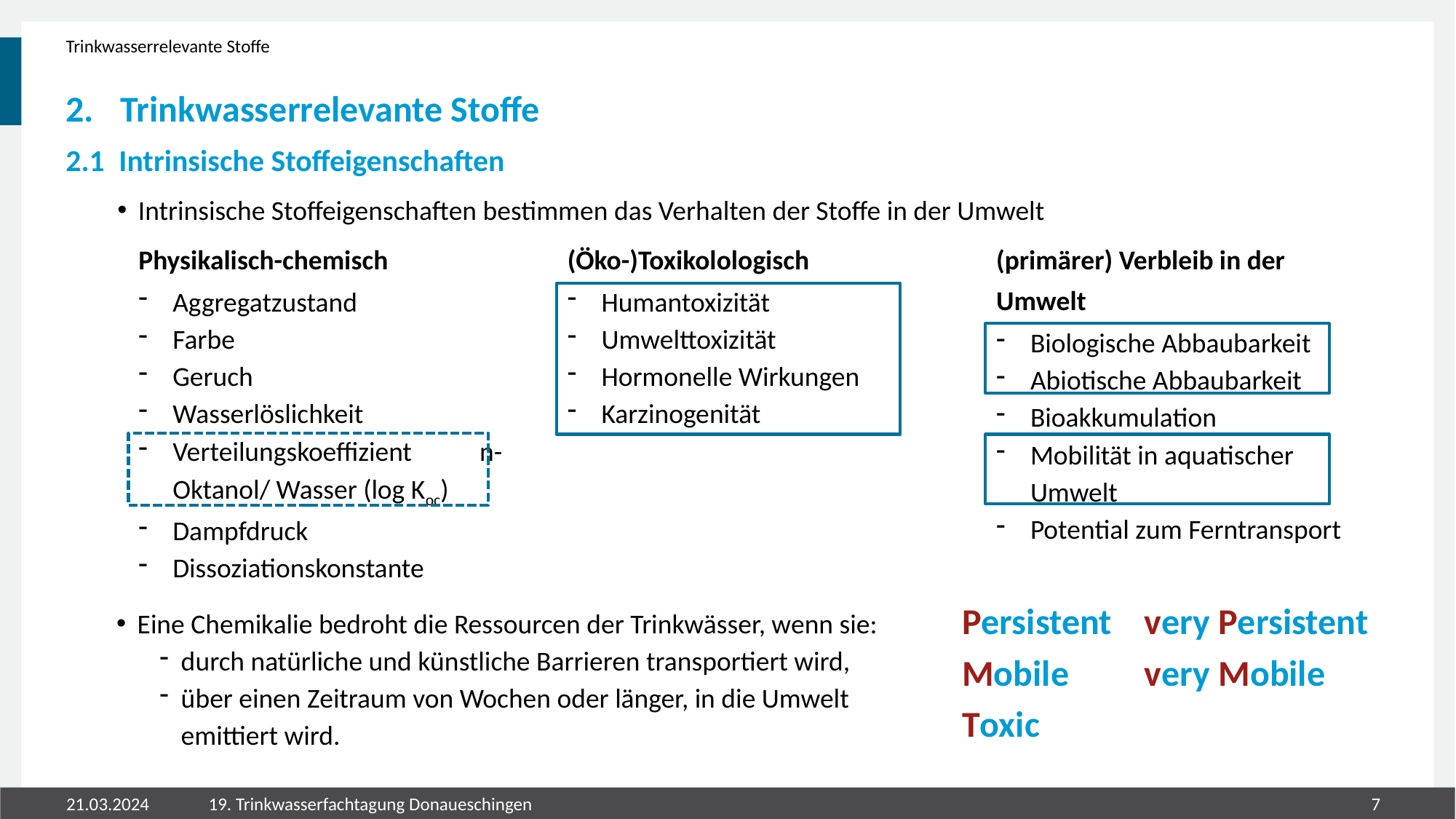

Trinkwasserrelevante Stoffe
# Trinkwasserrelevante Stoffe
2.1	Intrinsische Stoffeigenschaften
Intrinsische Stoffeigenschaften bestimmen das Verhalten der Stoffe in der Umwelt
Physikalisch-chemisch
Aggregatzustand
Farbe
Geruch
Wasserlöslichkeit
Verteilungskoeffizient           n-Oktanol/ Wasser (log Koc)
Dampfdruck
Dissoziationskonstante
(Öko-)Toxikolologisch
Humantoxizität
Umwelttoxizität
Hormonelle Wirkungen
Karzinogenität

(primärer) Verbleib in der Umwelt
Biologische Abbaubarkeit
Abiotische Abbaubarkeit
Bioakkumulation
Mobilität in aquatischer Umwelt
Potential zum Ferntransport

Toxic

Persistent
very Persistent

Mobile
very Mobile
Eine Chemikalie bedroht die Ressourcen der Trinkwässer, wenn sie:
durch natürliche und künstliche Barrieren transportiert wird,
über einen Zeitraum von Wochen oder länger, in die Umwelt emittiert wird.
21.03.2024
19. Trinkwasserfachtagung Donaueschingen
7